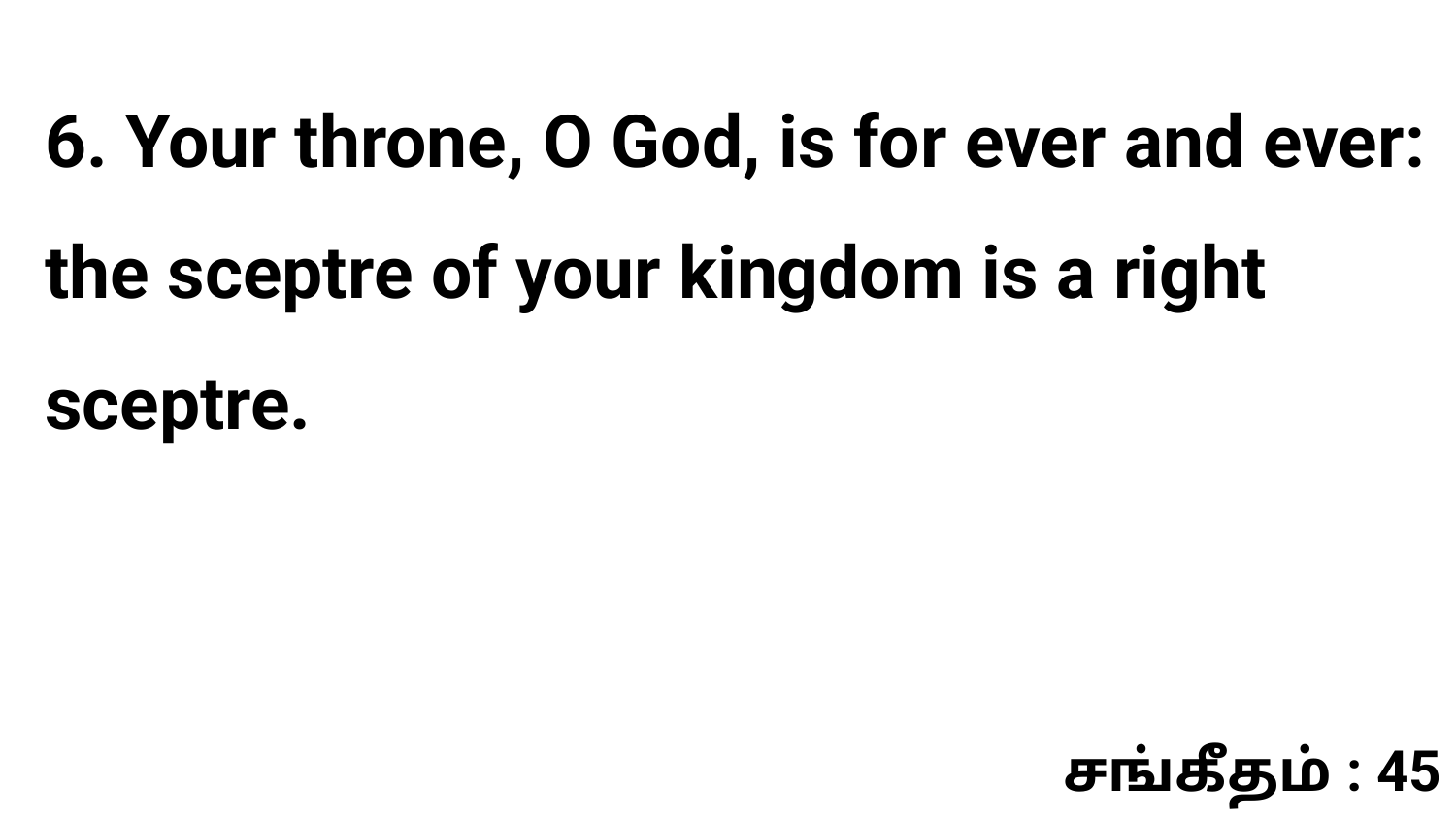

6. Your throne, O God, is for ever and ever: the sceptre of your kingdom is a right sceptre.
சங்கீதம் : 45